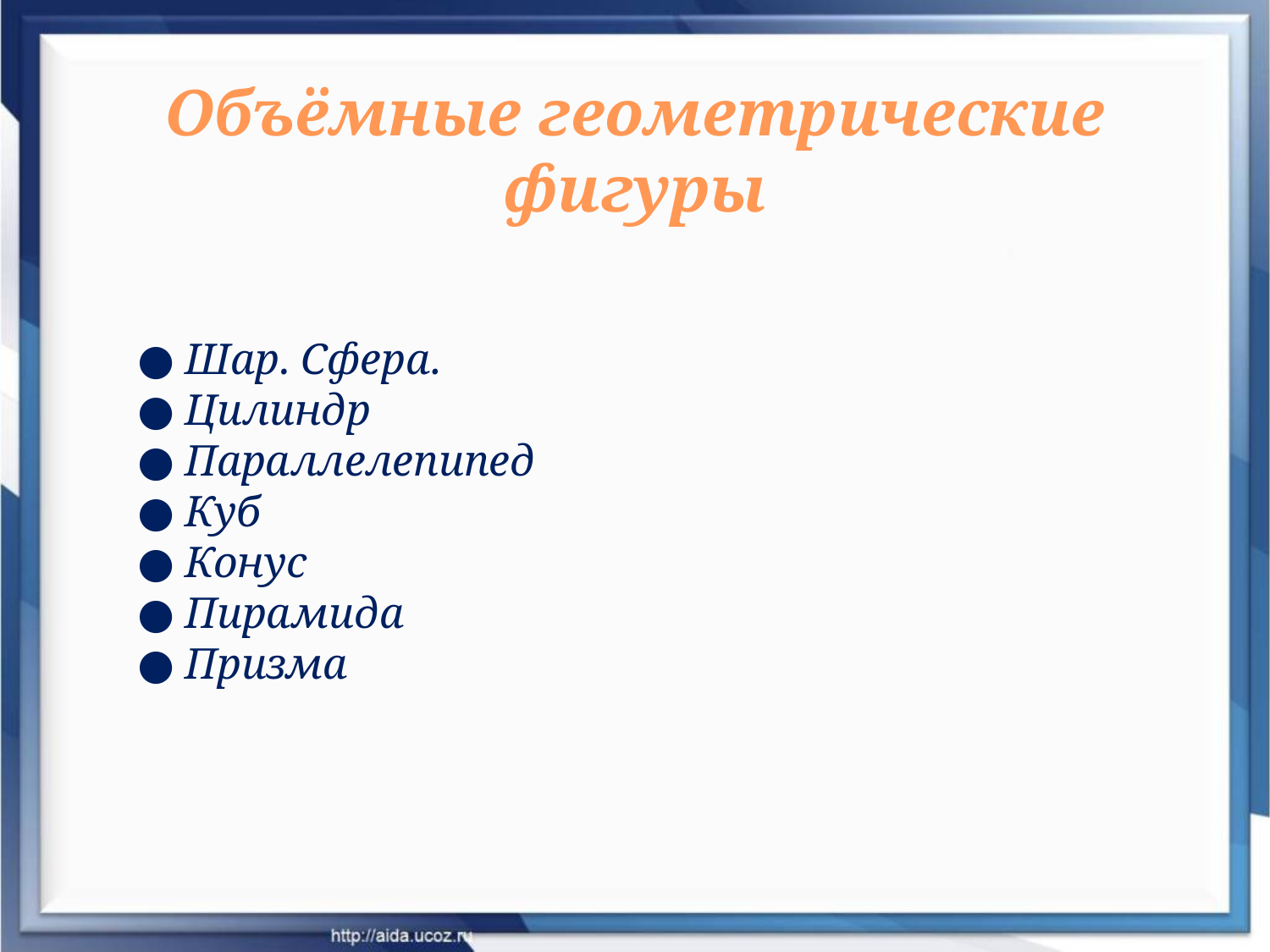

Объёмные геометрические фигуры
● Шар. Сфера.
● Цилиндр
● Параллелепипед
● Куб
● Конус
● Пирамида
● Призма